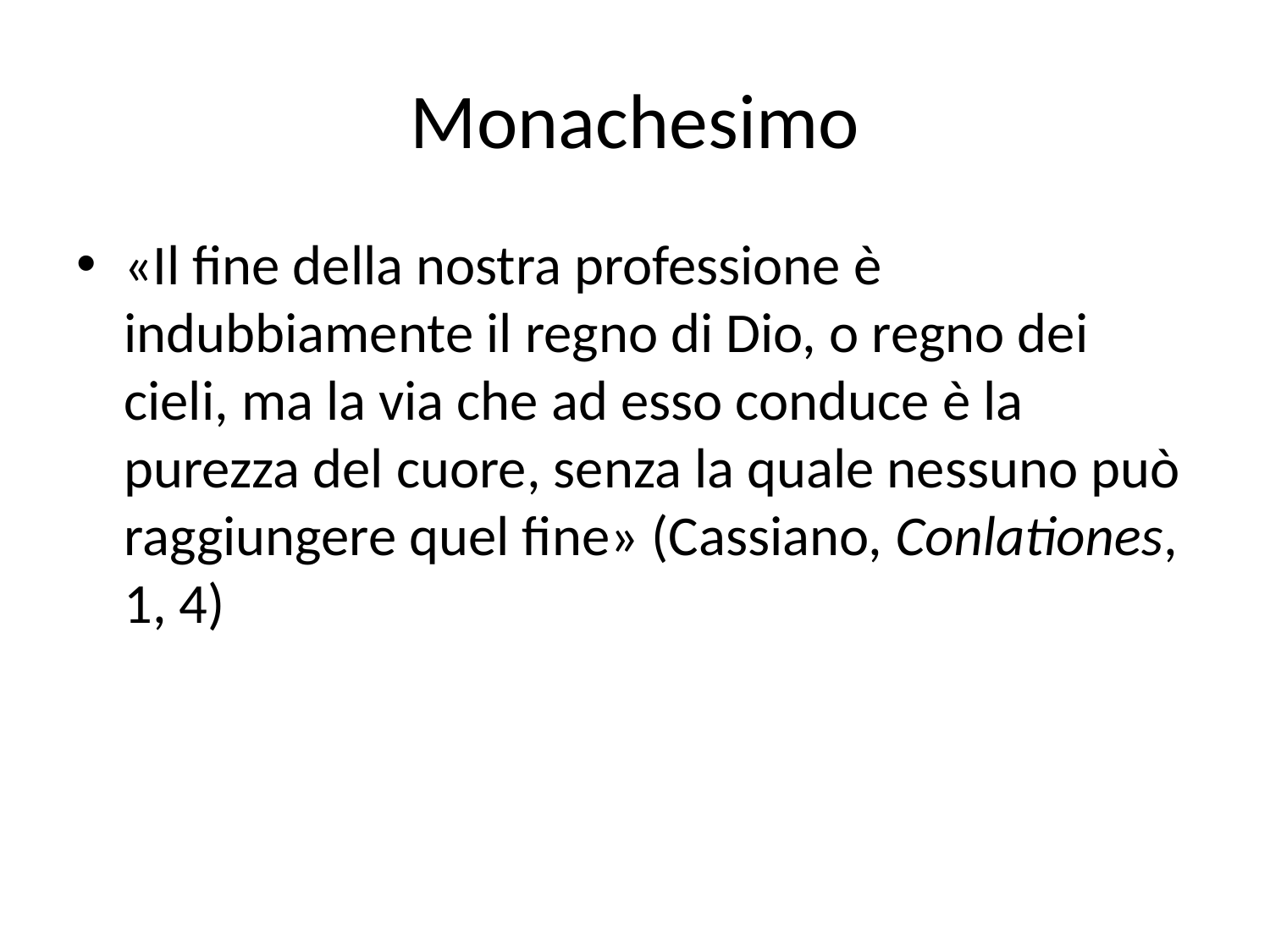

# Monachesimo
«Il fine della nostra professione è indubbiamente il regno di Dio, o regno dei cieli, ma la via che ad esso conduce è la purezza del cuore, senza la quale nessuno può raggiungere quel fine» (Cassiano, Conlationes, 1, 4)